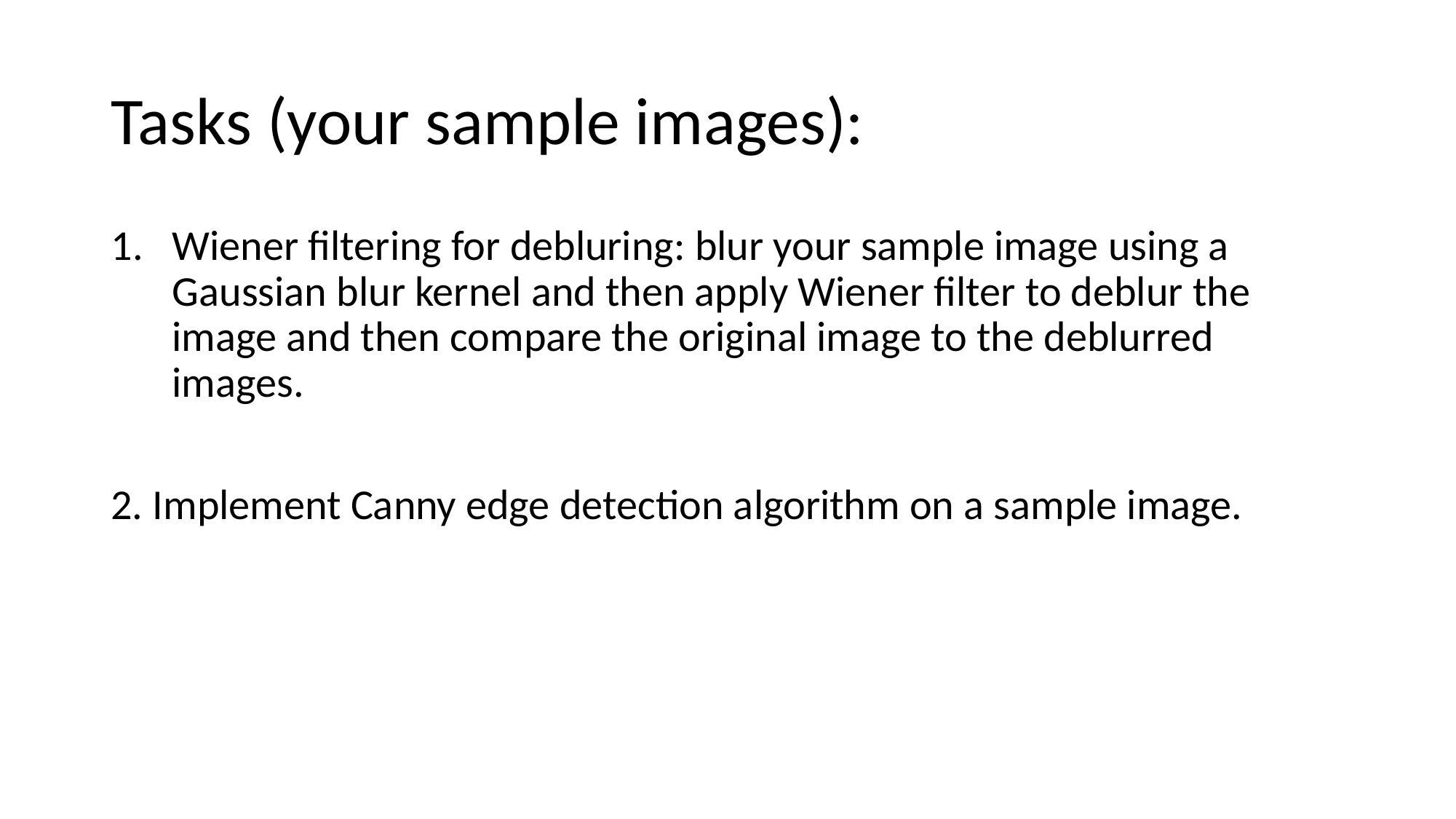

# Tasks (your sample images):
Wiener filtering for debluring: blur your sample image using a Gaussian blur kernel and then apply Wiener filter to deblur the image and then compare the original image to the deblurred images.

2. Implement Canny edge detection algorithm on a sample image.